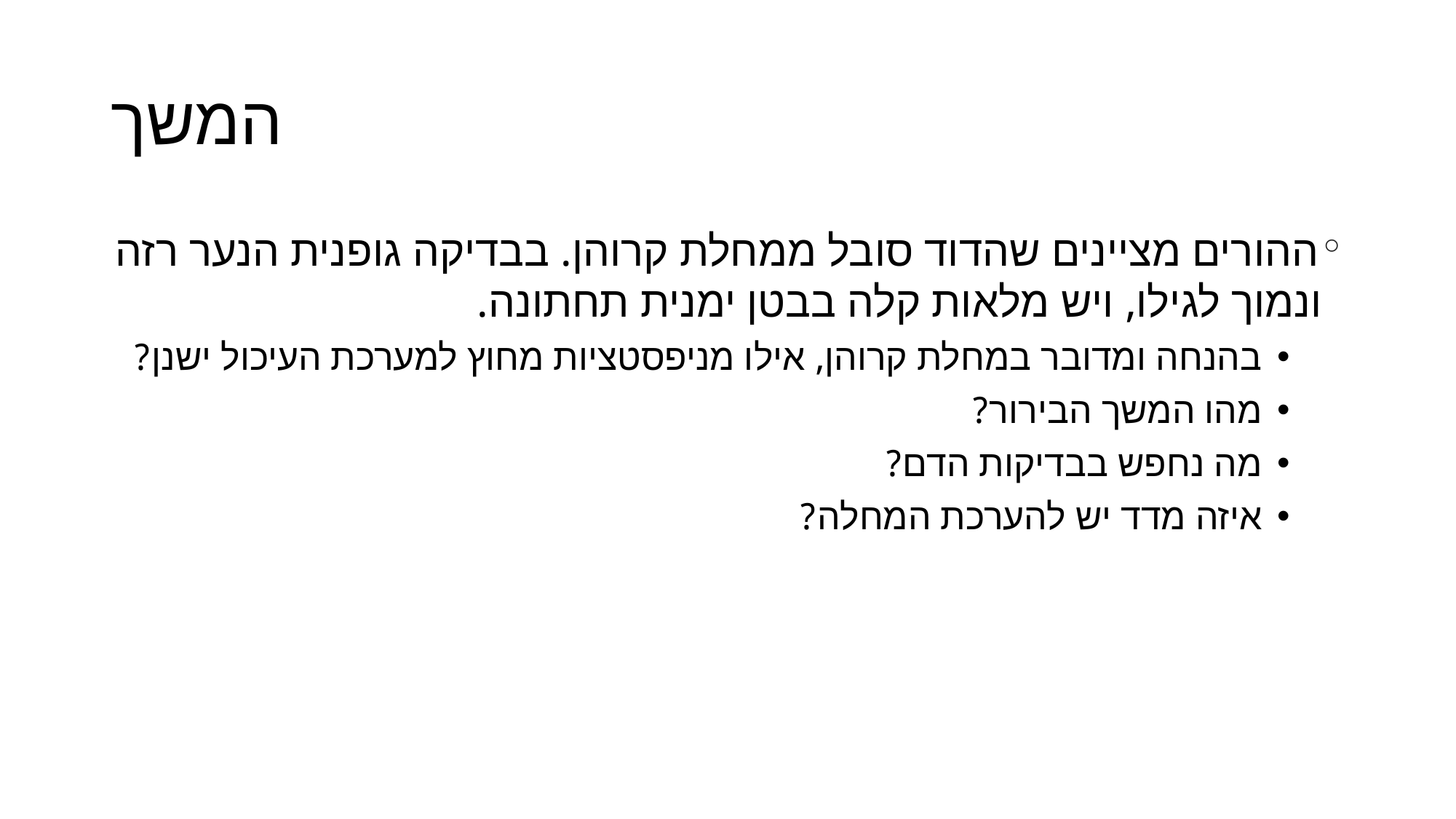

# המשך
ההורים מציינים שהדוד סובל ממחלת קרוהן. בבדיקה גופנית הנער רזה ונמוך לגילו, ויש מלאות קלה בבטן ימנית תחתונה.
בהנחה ומדובר במחלת קרוהן, אילו מניפסטציות מחוץ למערכת העיכול ישנן?
מהו המשך הבירור?
מה נחפש בבדיקות הדם?
איזה מדד יש להערכת המחלה?